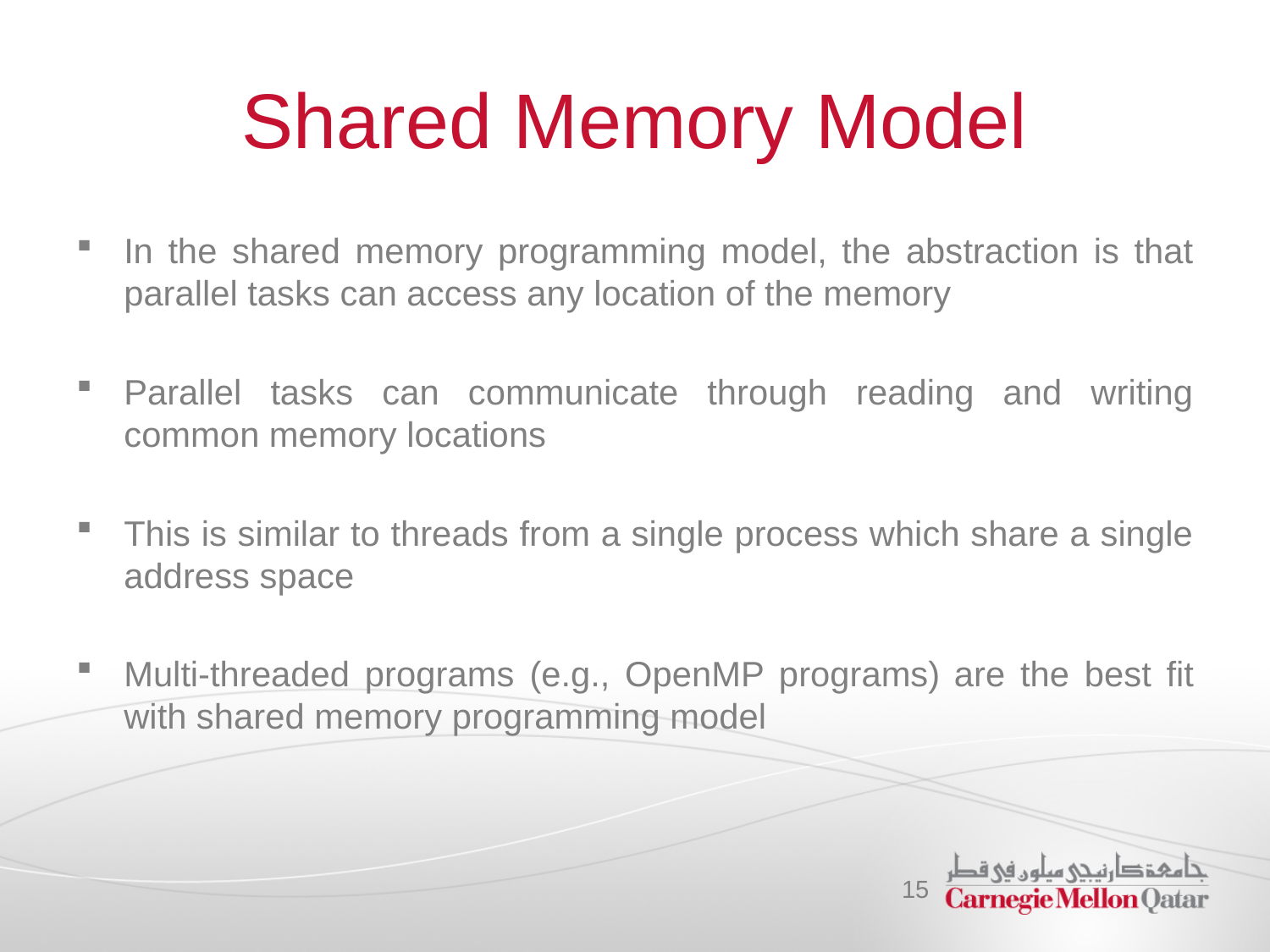

# Shared Memory Model
In the shared memory programming model, the abstraction is that parallel tasks can access any location of the memory

Parallel tasks can communicate through reading and writing common memory locations

This is similar to threads from a single process which share a single address space

Multi-threaded programs (e.g., OpenMP programs) are the best fit with shared memory programming model

15